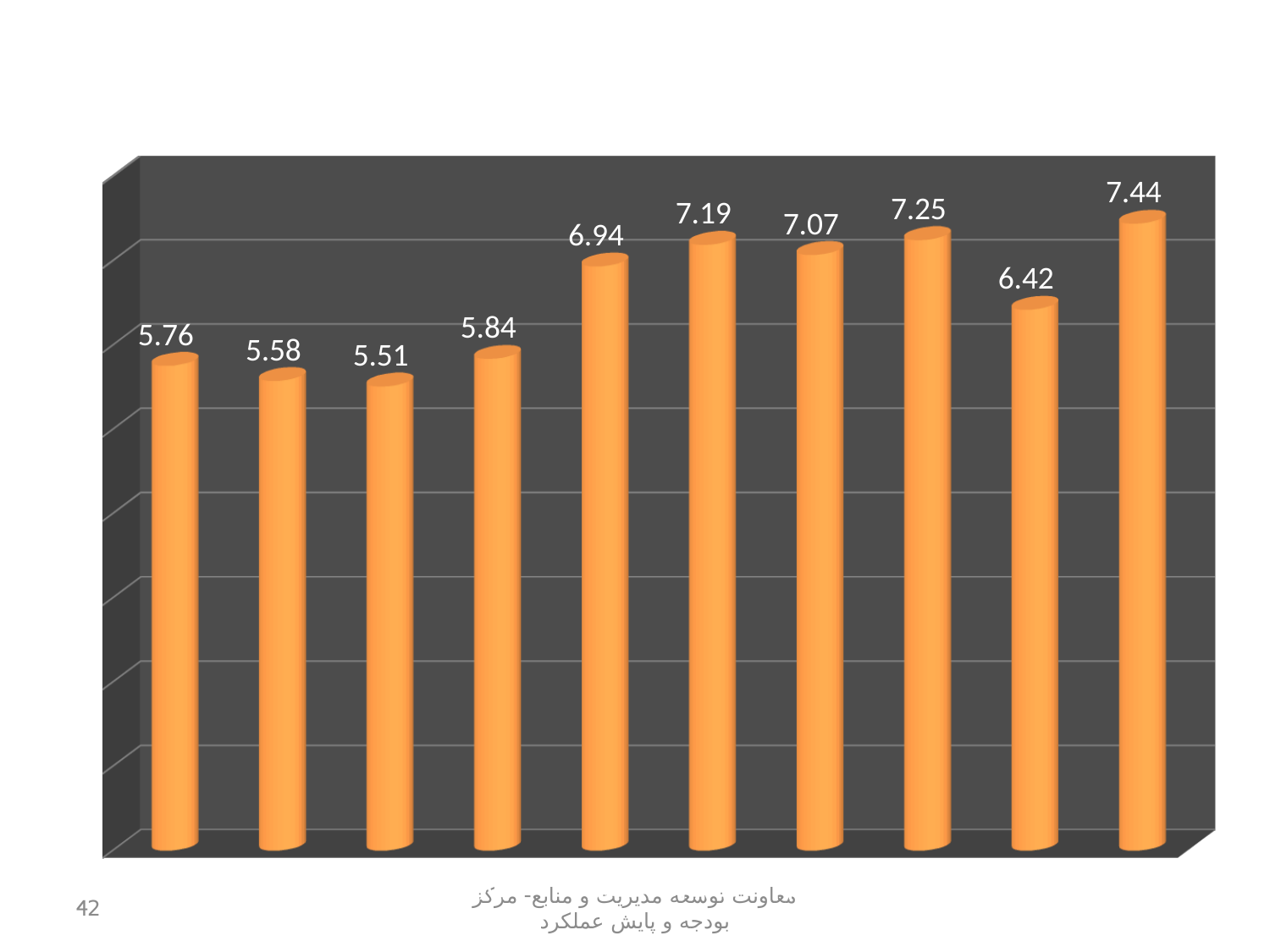

[unsupported chart]

42
معاونت توسعه مدیریت و منابع- مرکز بودجه و پایش عملکرد